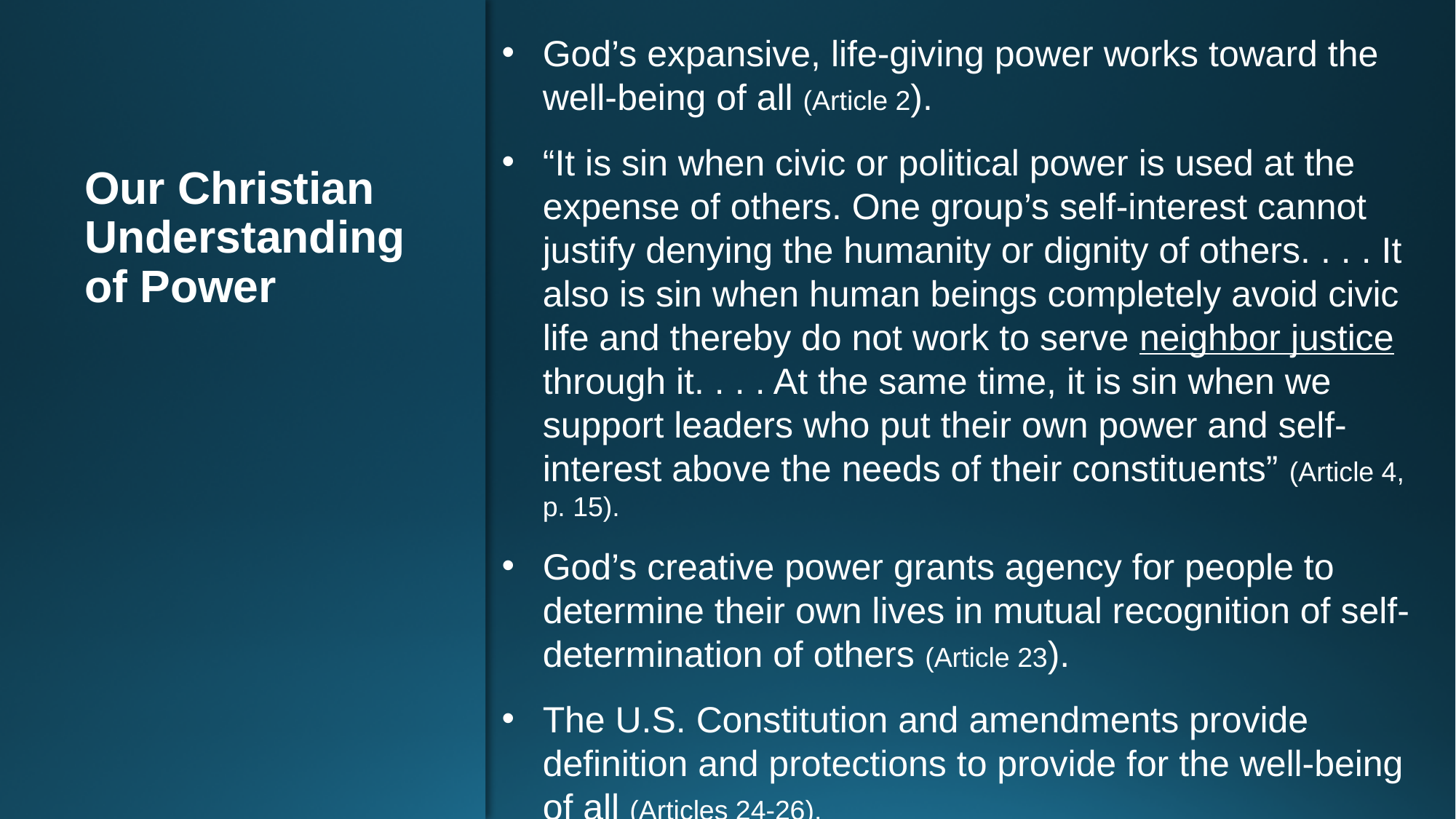

God’s expansive, life-giving power works toward the well-being of all (Article 2).

“It is sin when civic or political power is used at the expense of others. One group’s self-interest cannot justify denying the humanity or dignity of others. . . . It also is sin when human beings completely avoid civic life and thereby do not work to serve neighbor justice through it. . . . At the same time, it is sin when we support leaders who put their own power and self-interest above the needs of their constituents” (Article 4, p. 15).

God’s creative power grants agency for people to determine their own lives in mutual recognition of self-determination of others (Article 23).

The U.S. Constitution and amendments provide definition and protections to provide for the well-being of all (Articles 24-26).

# Our Christian Understanding of Power